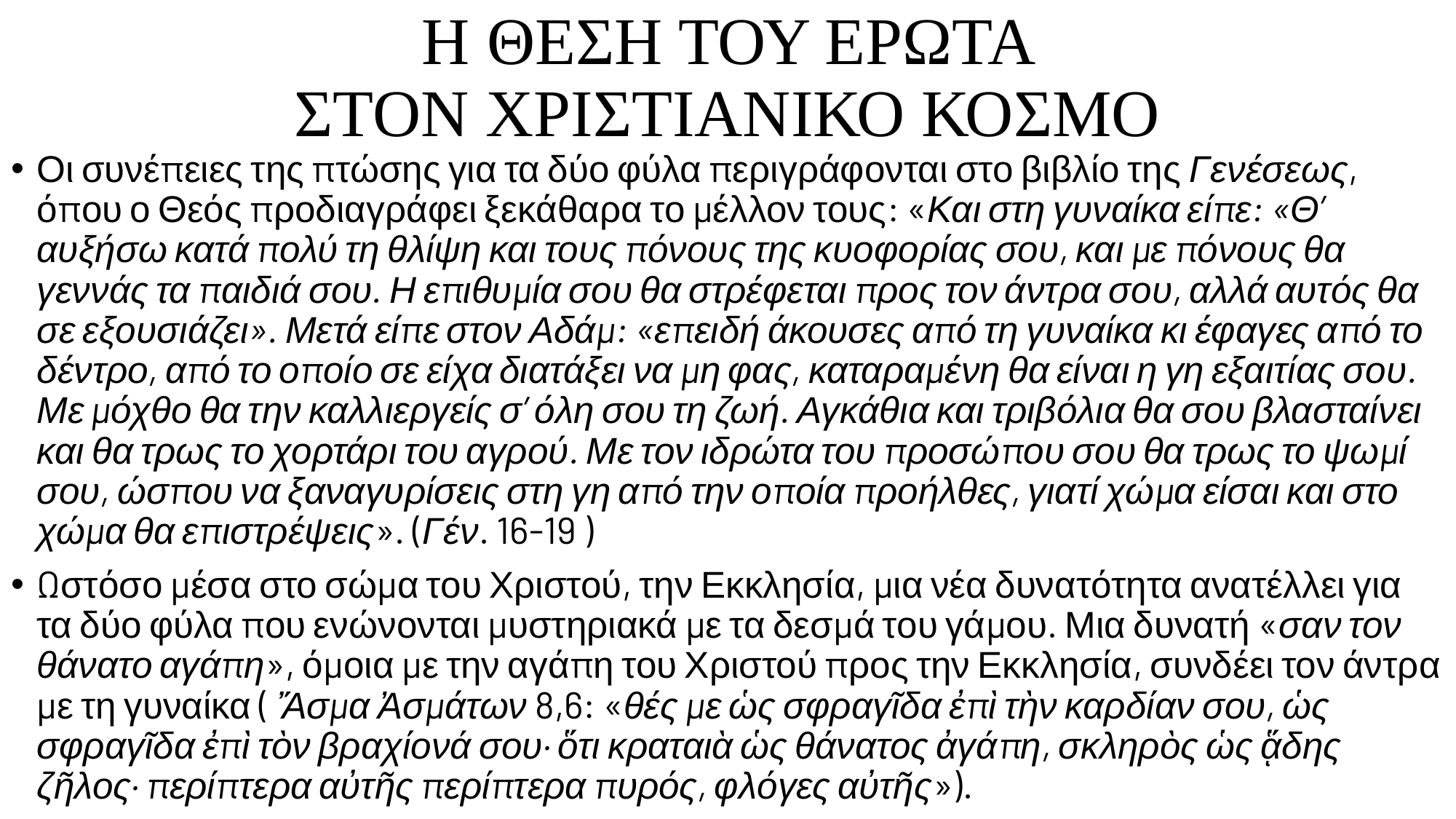

# Η ΘΕΣΗ ΤΟΥ ΕΡΩΤΑ ΣΤΟΝ ΧΡΙΣΤΙΑΝΙΚΟ ΚΟΣΜΟ
Οι συνέπειες της πτώσης για τα δύο φύλα περιγράφονται στο βιβλίο της Γενέσεως, όπου ο Θεός προδιαγράφει ξεκάθαρα το μέλλον τους: «Και στη γυναίκα είπε: «Θ’ αυξήσω κατά πολύ τη θλίψη και τους πόνους της κυοφορίας σου, και με πόνους θα γεννάς τα παιδιά σου. Η επιθυμία σου θα στρέφεται προς τον άντρα σου, αλλά αυτός θα σε εξουσιάζει». Μετά είπε στον Αδάμ: «επειδή άκουσες από τη γυναίκα κι έφαγες από το δέντρο, από το οποίο σε είχα διατάξει να μη φας, καταραμένη θα είναι η γη εξαιτίας σου. Με μόχθο θα την καλλιεργείς σ’ όλη σου τη ζωή. Αγκάθια και τριβόλια θα σου βλασταίνει και θα τρως το χορτάρι του αγρού. Με τον ιδρώτα του προσώπου σου θα τρως το ψωμί σου, ώσπου να ξαναγυρίσεις στη γη από την οποία προήλθες, γιατί χώμα είσαι και στο χώμα θα επιστρέψεις». (Γέν. 16-19 )
Ωστόσο μέσα στο σώμα του Χριστού, την Εκκλησία, μια νέα δυνατότητα ανατέλλει για τα δύο φύλα που ενώνονται μυστηριακά με τα δεσμά του γάμου. Μια δυνατή «σαν τον θάνατο αγάπη», όμοια με την αγάπη του Χριστού προς την Εκκλησία, συνδέει τον άντρα με τη γυναίκα ( Ἄσμα Ἀσμάτων 8,6: «θές με ὡς σφραγῖδα ἐπὶ τὴν καρδίαν σου, ὡς σφραγῖδα ἐπὶ τὸν βραχίονά σου· ὅτι κραταιὰ ὡς θάνατος ἀγάπη, σκληρὸς ὡς ᾅδης ζῆλος· περίπτερα αὐτῆς περίπτερα πυρός, φλόγες αὐτῆς»).